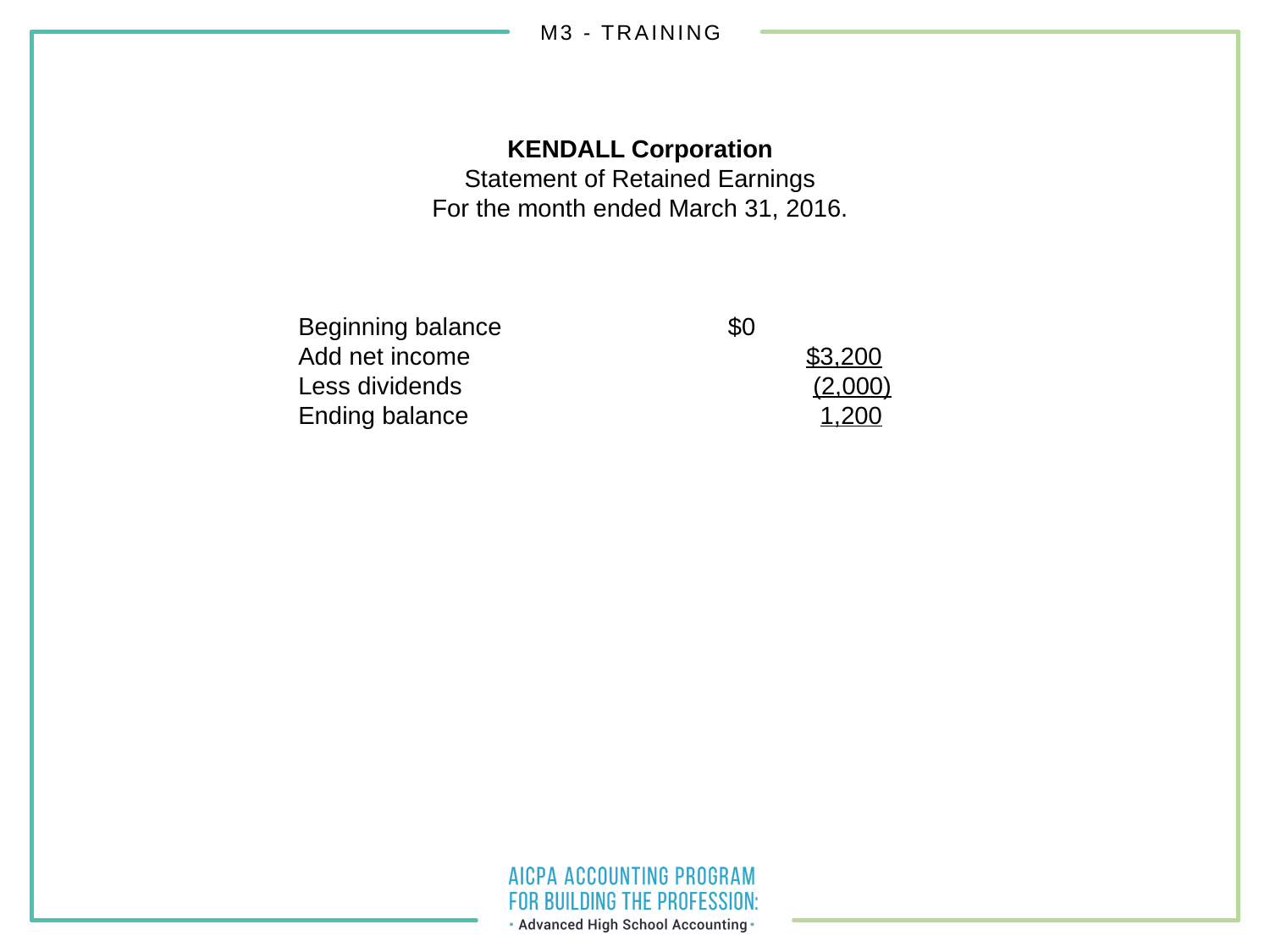

KENDALL Corporation
Statement of Retained Earnings
For the month ended March 31, 2016.

Beginning balance		       $0
Add net income		 	$3,200
Less dividends			 (2,000)
Ending balance			  1,200